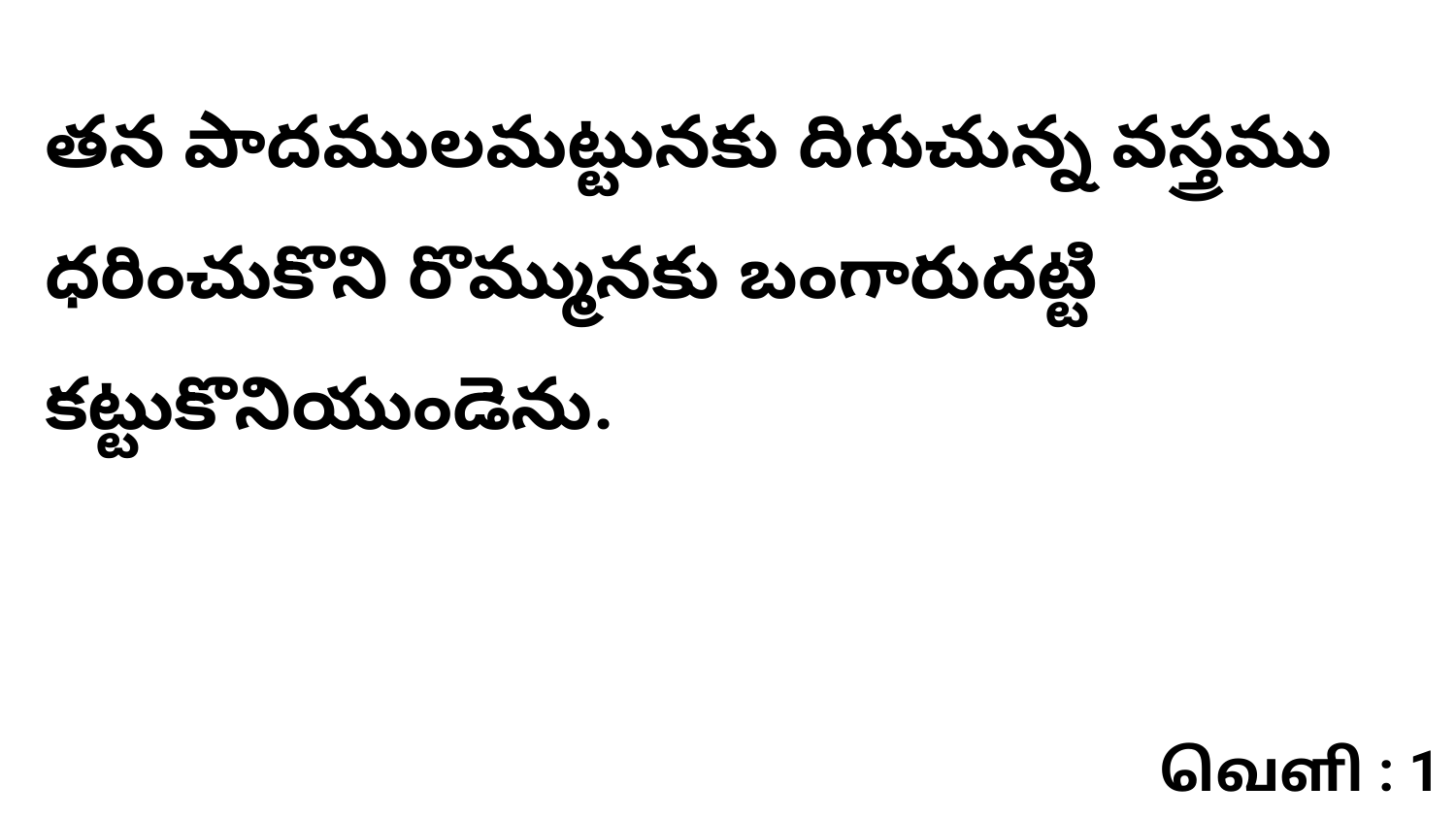

తన పాదములమట్టునకు దిగుచున్న వస్త్రము ధరించుకొని రొమ్మునకు బంగారుదట్టి కట్టుకొనియుండెను.
வெளி : 1